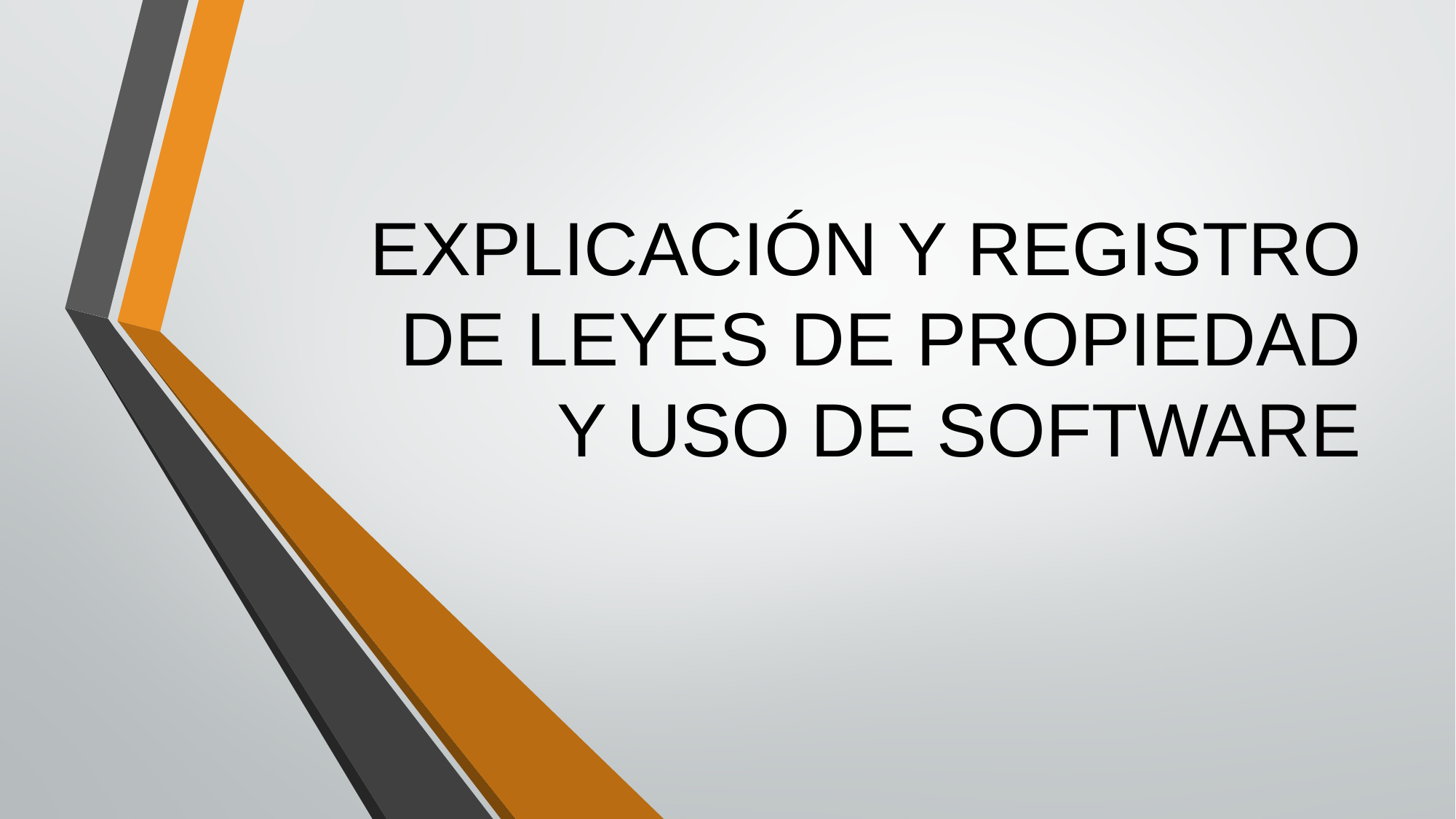

# EXPLICACIÓN Y REGISTRO DE LEYES DE PROPIEDAD Y USO DE SOFTWARE